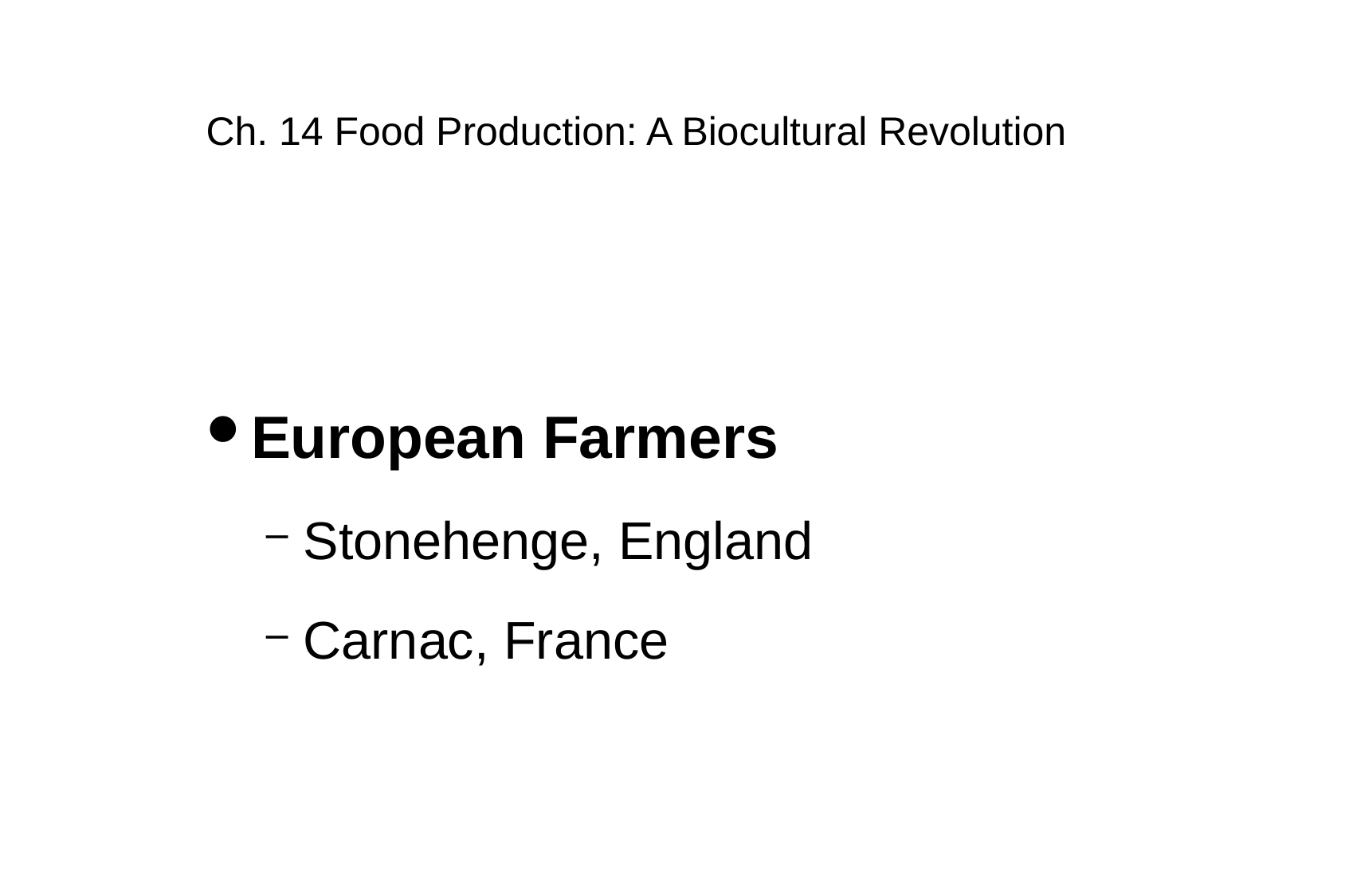

Ch. 14 Food Production: A Biocultural Revolution
European Farmers
Stonehenge, England
Carnac, France